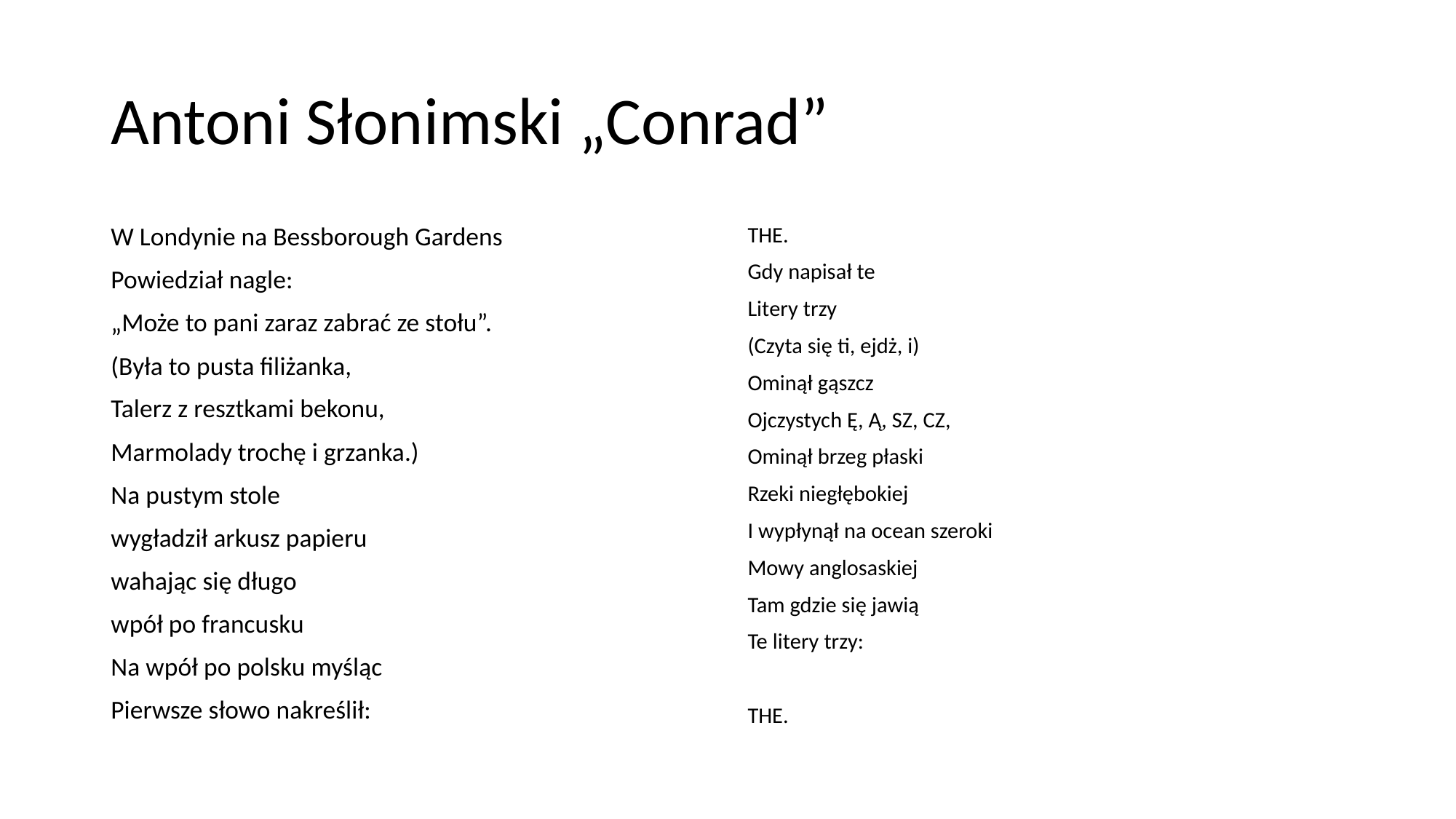

# Antoni Słonimski „Conrad”
W Londynie na Bessborough Gardens
Powiedział nagle:
„Może to pani zaraz zabrać ze stołu”.
(Była to pusta filiżanka,
Talerz z resztkami bekonu,
Marmolady trochę i grzanka.)
Na pustym stole
wygładził arkusz papieru
wahając się długo
wpół po francusku
Na wpół po polsku myśląc
Pierwsze słowo nakreślił:
THE.
Gdy napisał te
Litery trzy
(Czyta się ti, ejdż, i)
Ominął gąszcz
Ojczystych Ę, Ą, SZ, CZ,
Ominął brzeg płaski
Rzeki niegłębokiej
I wypłynął na ocean szeroki
Mowy anglosaskiej
Tam gdzie się jawią
Te litery trzy:

THE.